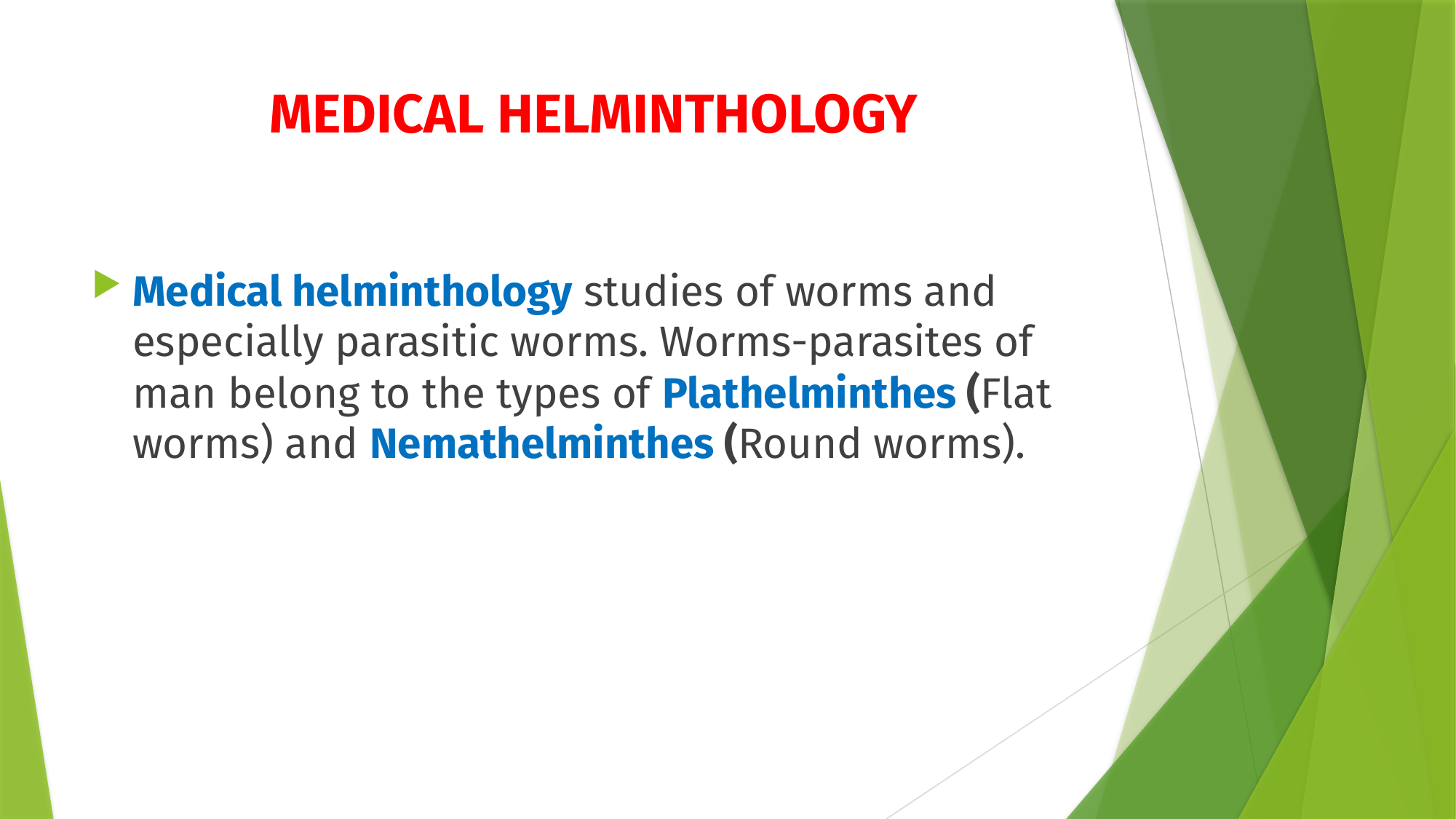

# MEDICAL HELMINTHOLOGY
Medical helminthology studies of worms and especially parasitic worms. Worms-parasites of man belong to the types of Plathelminthes (Flat worms) and Nemathelminthes (Round worms).